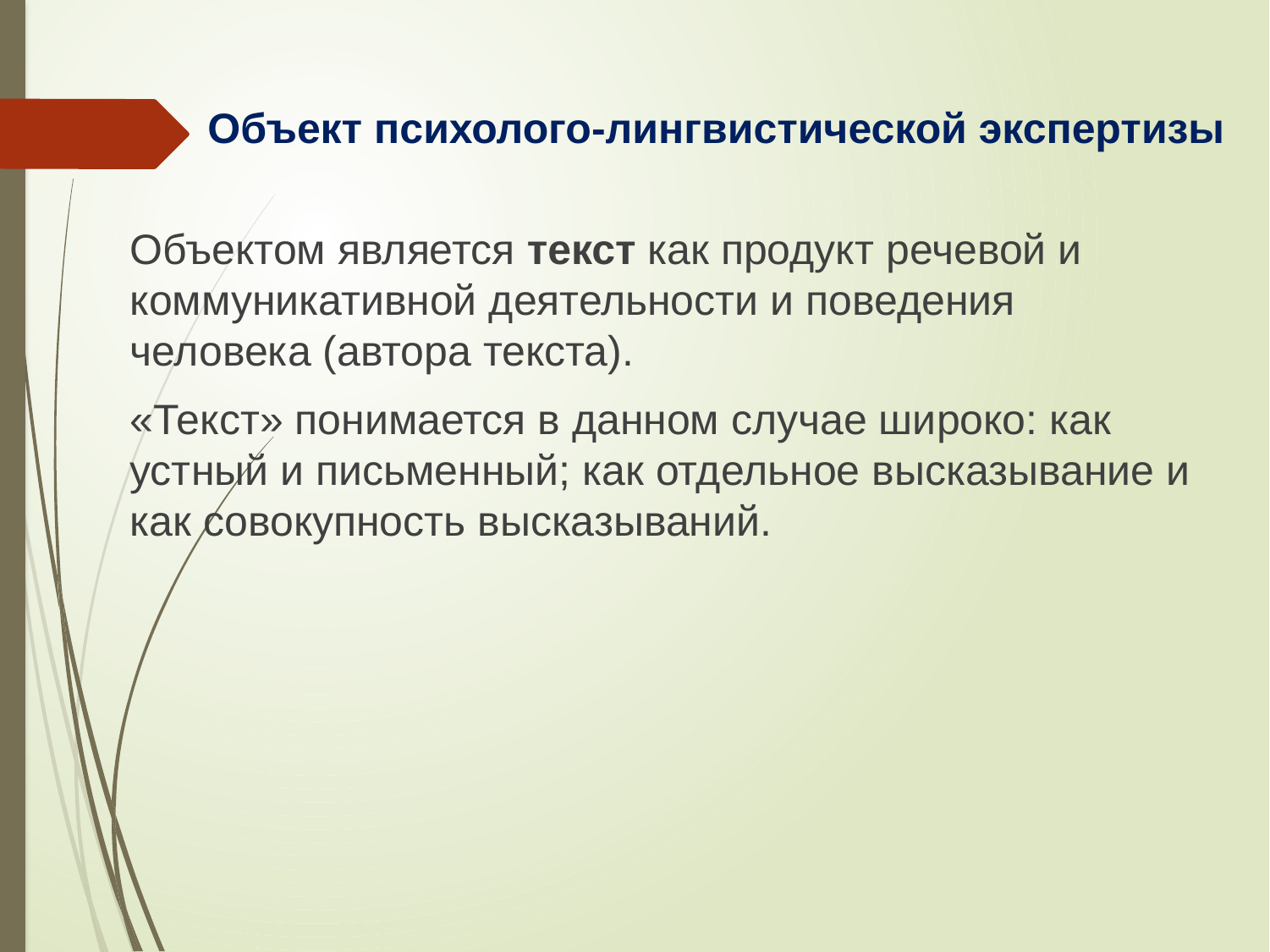

# Объект психолого-лингвистической экспертизы
Объектом является текст как продукт речевой и коммуникативной деятельности и поведения человека (автора текста).
«Текст» понимается в данном случае широко: как устный и письменный; как отдельное высказывание и как совокупность высказываний.